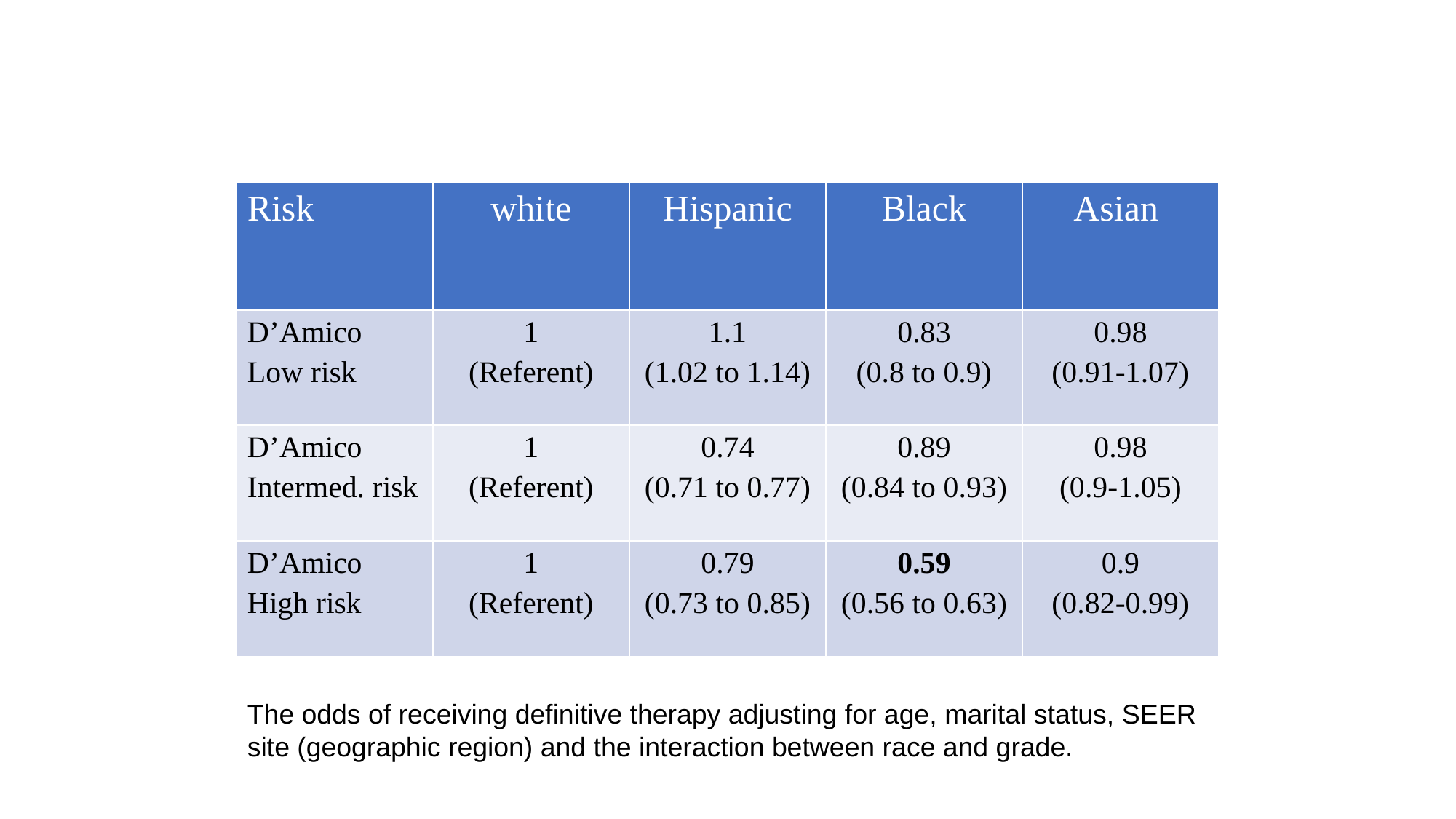

# ADJUSTED ODDS(95% CI) OF RECEIVING DEFINITIVE THERAPY
| Risk | white | Hispanic | Black | Asian |
| --- | --- | --- | --- | --- |
| D’Amico Low risk | 1 (Referent) | 1.1 (1.02 to 1.14) | 0.83 (0.8 to 0.9) | 0.98 (0.91-1.07) |
| D’Amico Intermed. risk | 1 (Referent) | 0.74 (0.71 to 0.77) | 0.89 (0.84 to 0.93) | 0.98 (0.9-1.05) |
| D’Amico High risk | 1 (Referent) | 0.79 (0.73 to 0.85) | 0.59 (0.56 to 0.63) | 0.9 (0.82-0.99) |
The odds of receiving definitive therapy adjusting for age, marital status, SEER site (geographic region) and the interaction between race and grade.